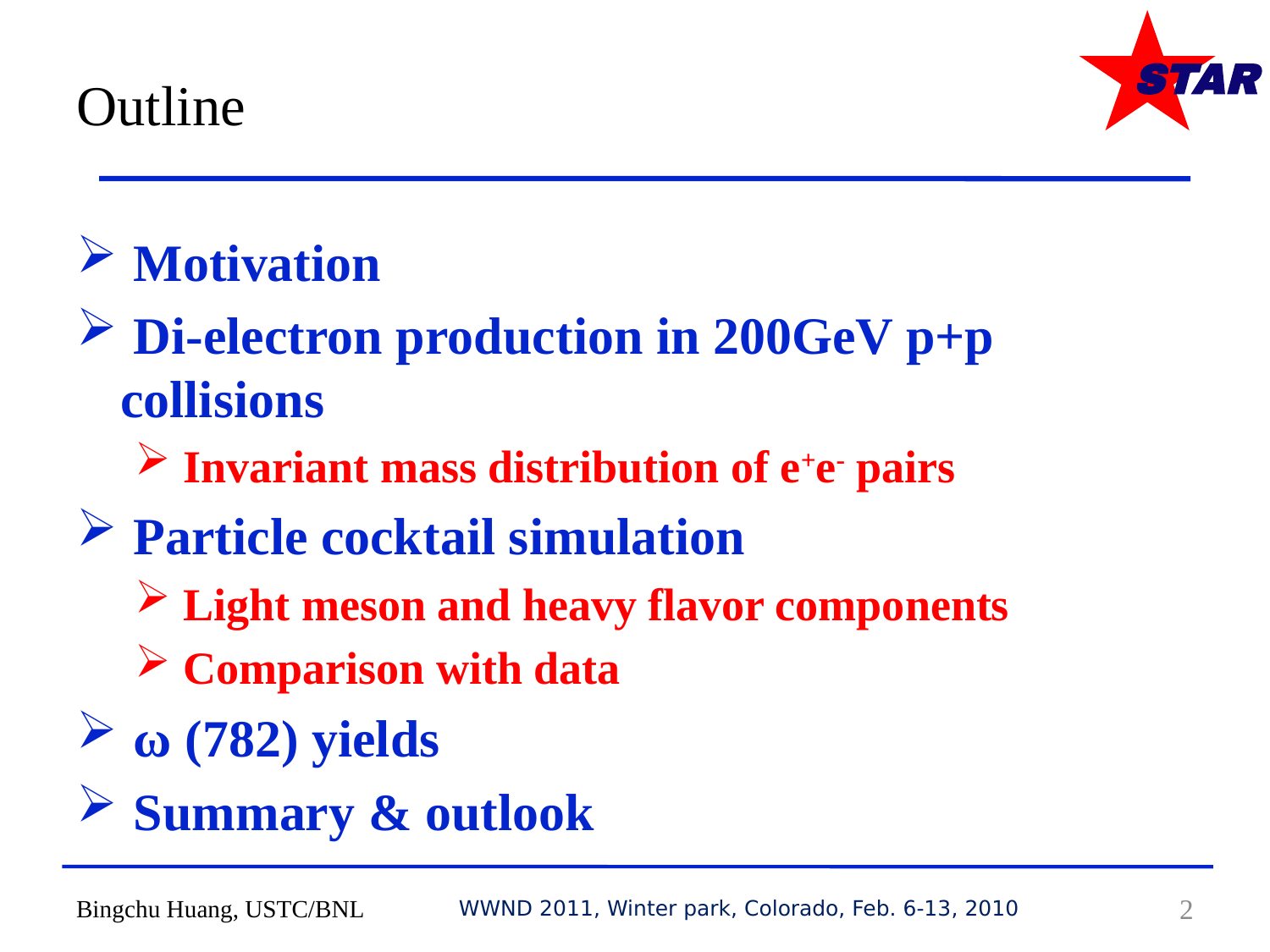

# Outline
 Motivation
 Di-electron production in 200GeV p+p collisions
 Invariant mass distribution of e+e- pairs
 Particle cocktail simulation
 Light meson and heavy flavor components
 Comparison with data
 ω (782) yields
 Summary & outlook

Bingchu Huang, USTC/BNL
WWND 2011, Winter park, Colorado, Feb. 6-13, 2010
2